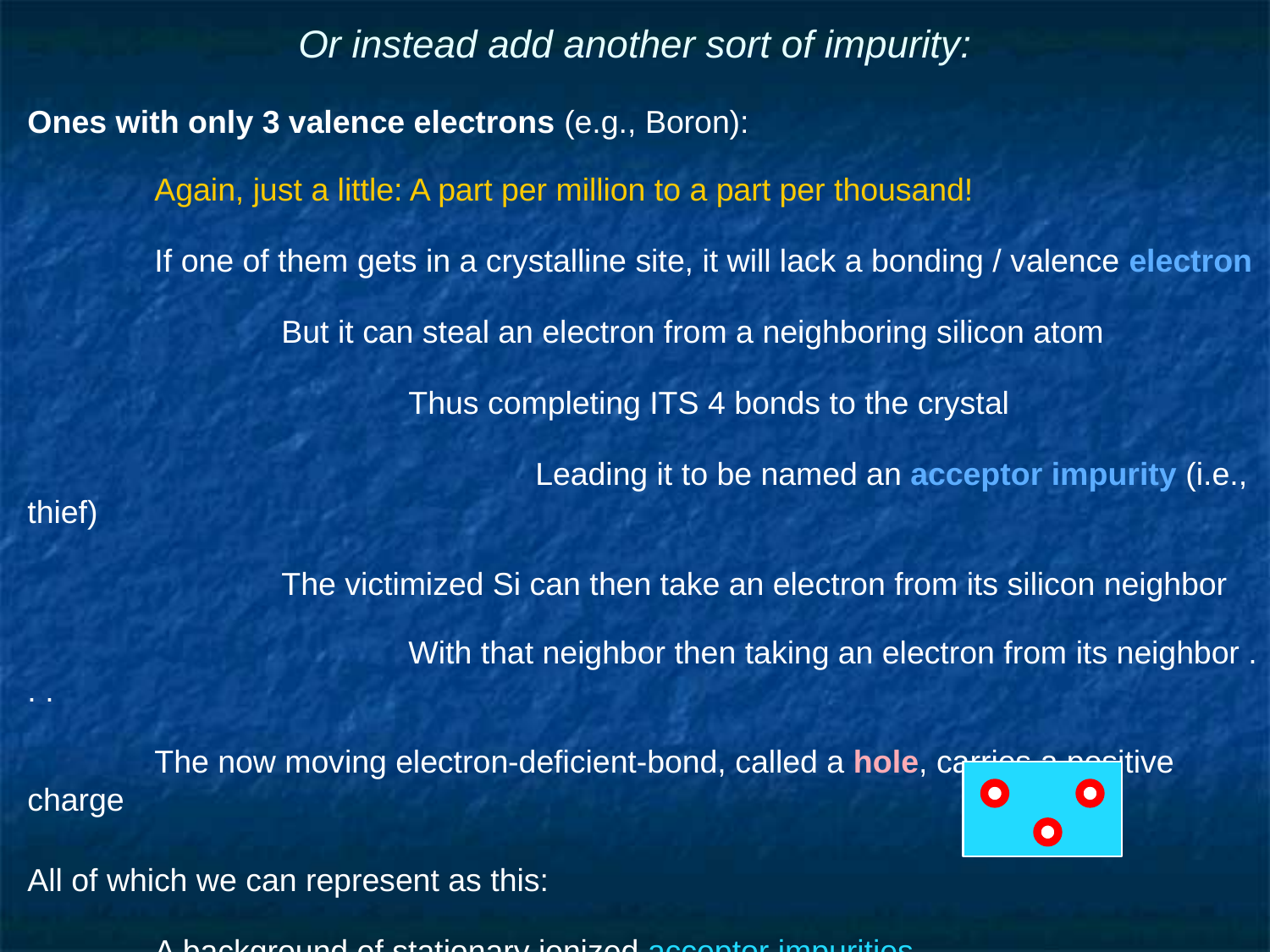

# Or instead add another sort of impurity:
Ones with only 3 valence electrons (e.g., Boron):

	Again, just a little: A part per million to a part per thousand!

	If one of them gets in a crystalline site, it will lack a bonding / valence electron

		But it can steal an electron from a neighboring silicon atom

			Thus completing ITS 4 bonds to the crystal

				Leading it to be named an acceptor impurity (i.e., thief)

		The victimized Si can then take an electron from its silicon neighbor

			With that neighbor then taking an electron from its neighbor . . .

	The now moving electron-deficient-bond, called a hole, carries a positive charge

All of which we can represent as this:

	A background of stationary ionized acceptor impurities

		Plus the now wandering positive holes